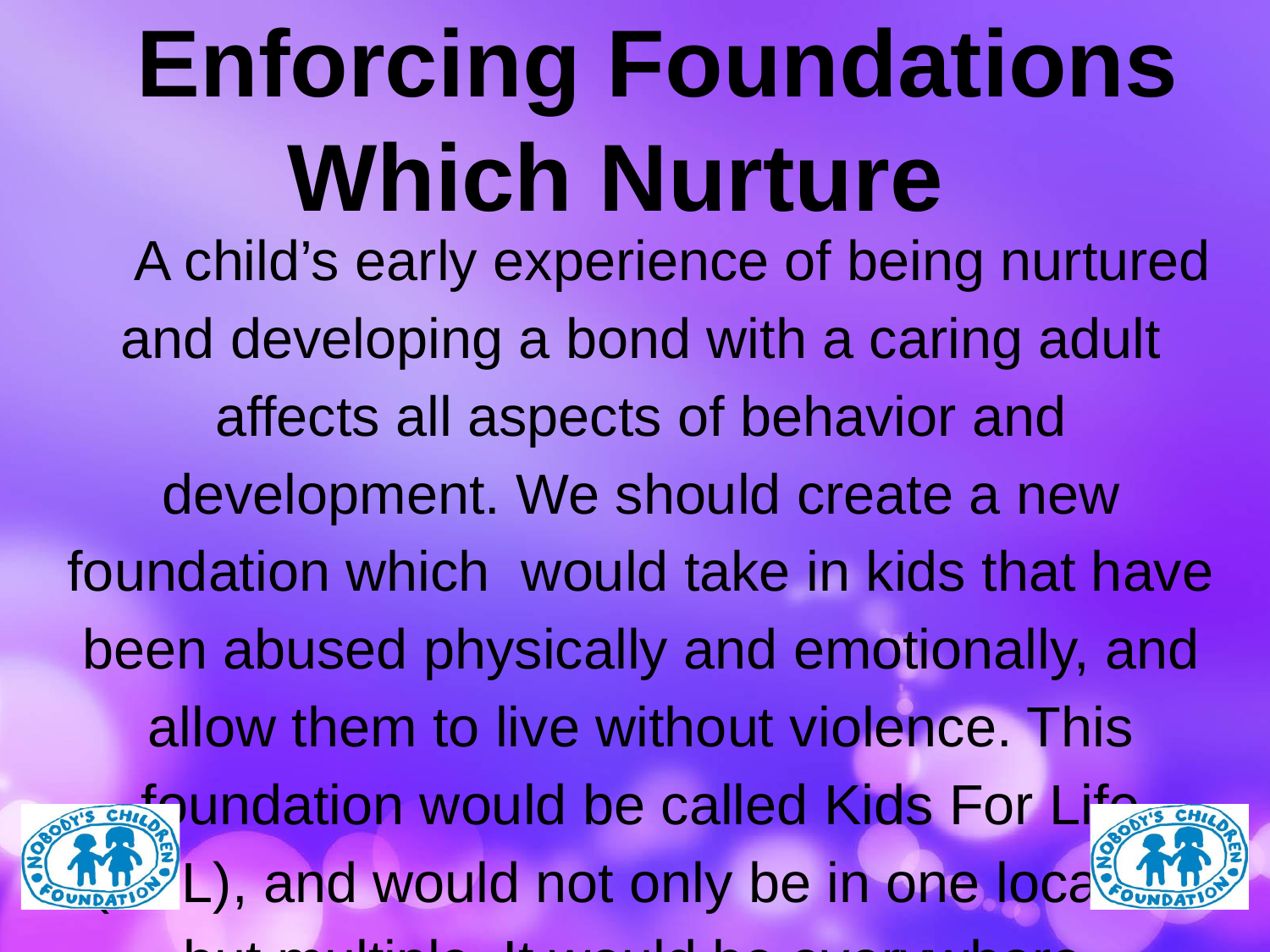

# Enforcing Foundations Which Nurture
A child’s early experience of being nurtured and developing a bond with a caring adult affects all aspects of behavior and development. We should create a new foundation which  would take in kids that have been abused physically and emotionally, and allow them to live without violence. This foundation would be called Kids For Life (KFL), and would not only be in one location but multiple. It would be everywhere, worldwide so every nation knows that child abuse is not okay and should be
stopped right away.